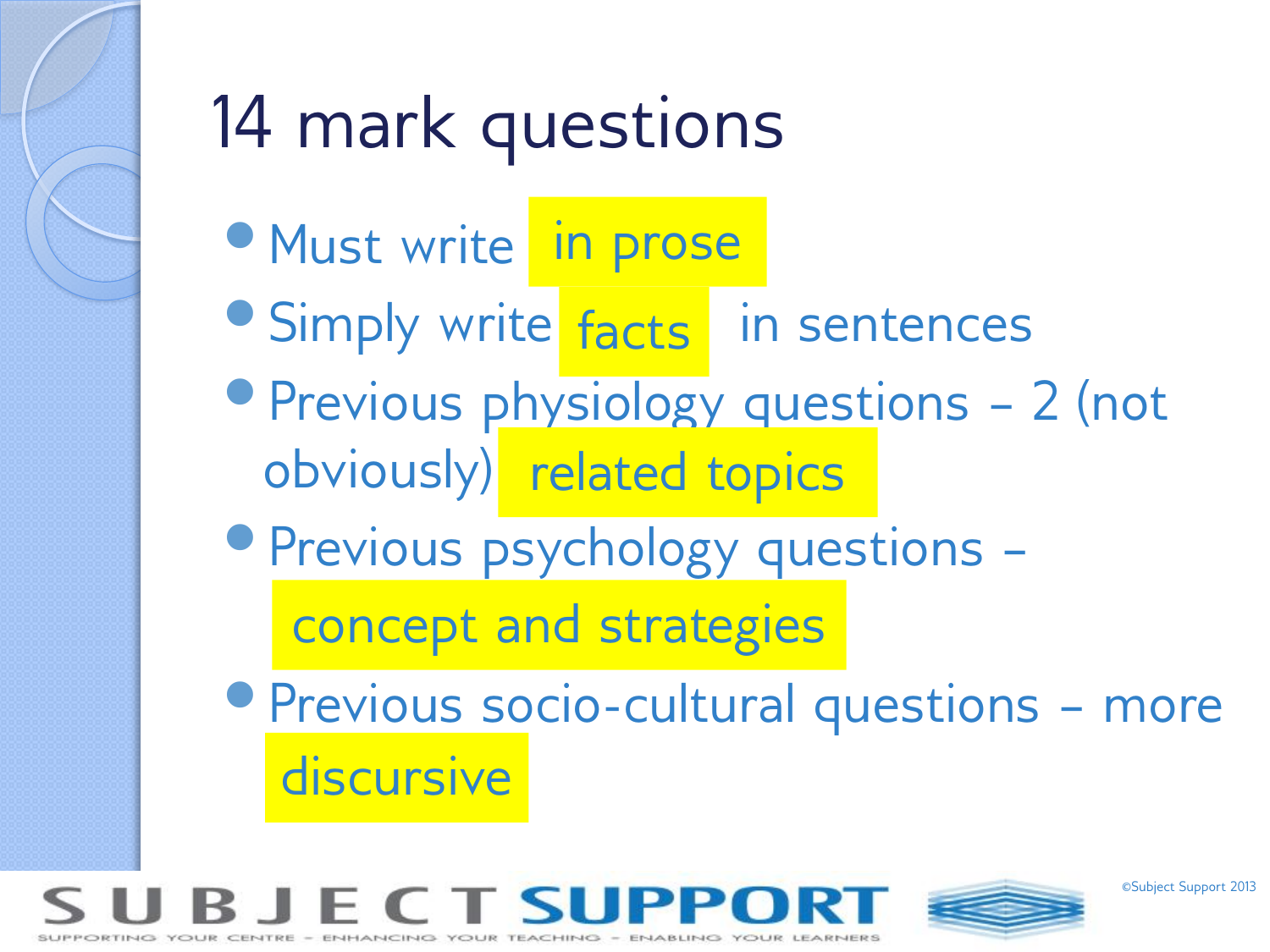

# 14 mark questions
in prose
Must write
Simply write           in sentences
Previous physiology questions – 2 (not obviously)
Previous psychology questions –

Previous socio-cultural questions – more
facts
related topics
concept and strategies
discursive